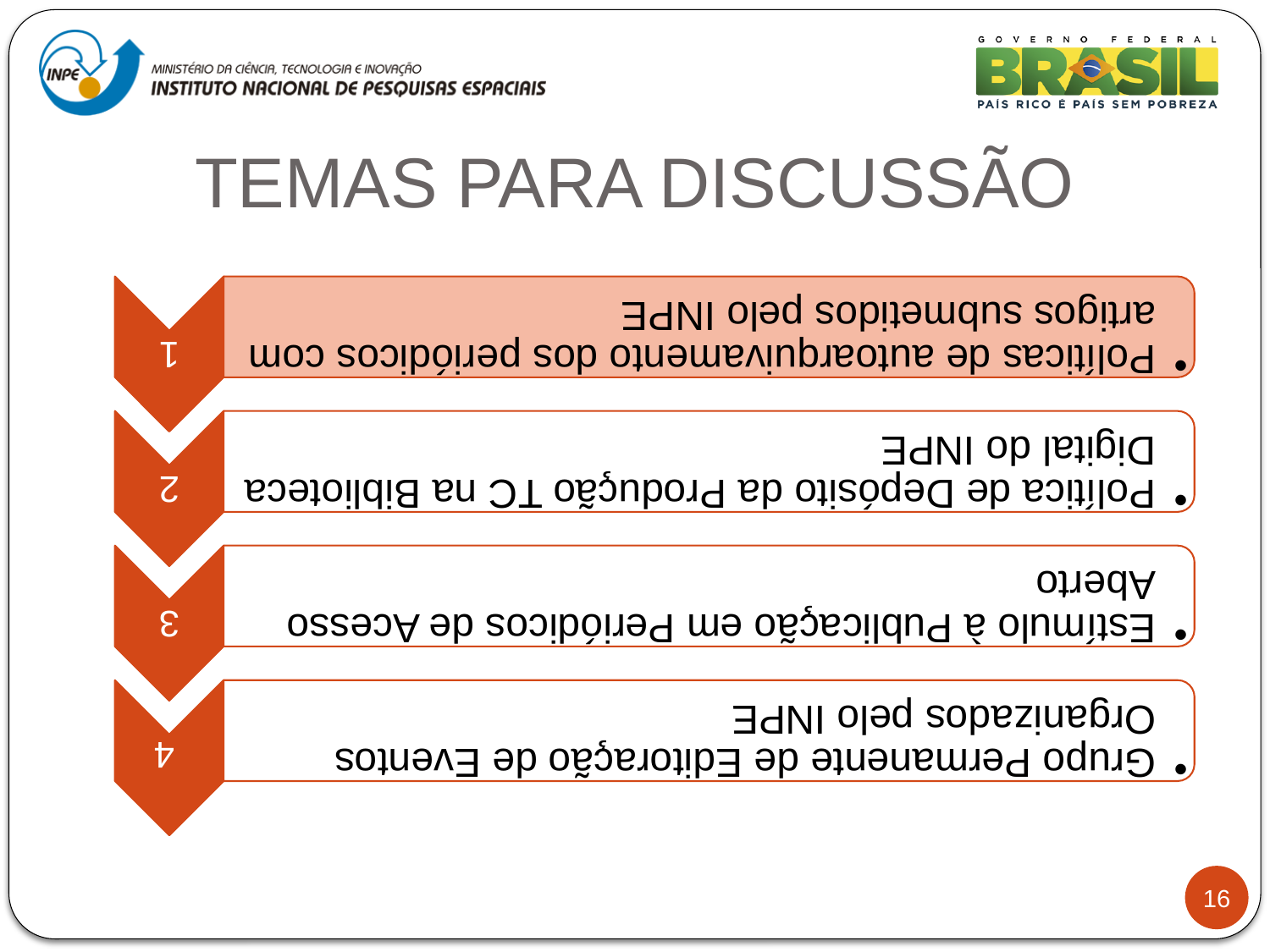

# TEMAS PARA DISCUSSÃO
1
Políticas de autoarquivamento dos periódicos com artigos submetidos pelo INPE
2
Política de Depósito da Produção TC na Biblioteca Digital do INPE
3
Estímulo à Publicação em Periódicos de Acesso Aberto
 4
Grupo Permanente de Editoração de Eventos Organizados pelo INPE
16